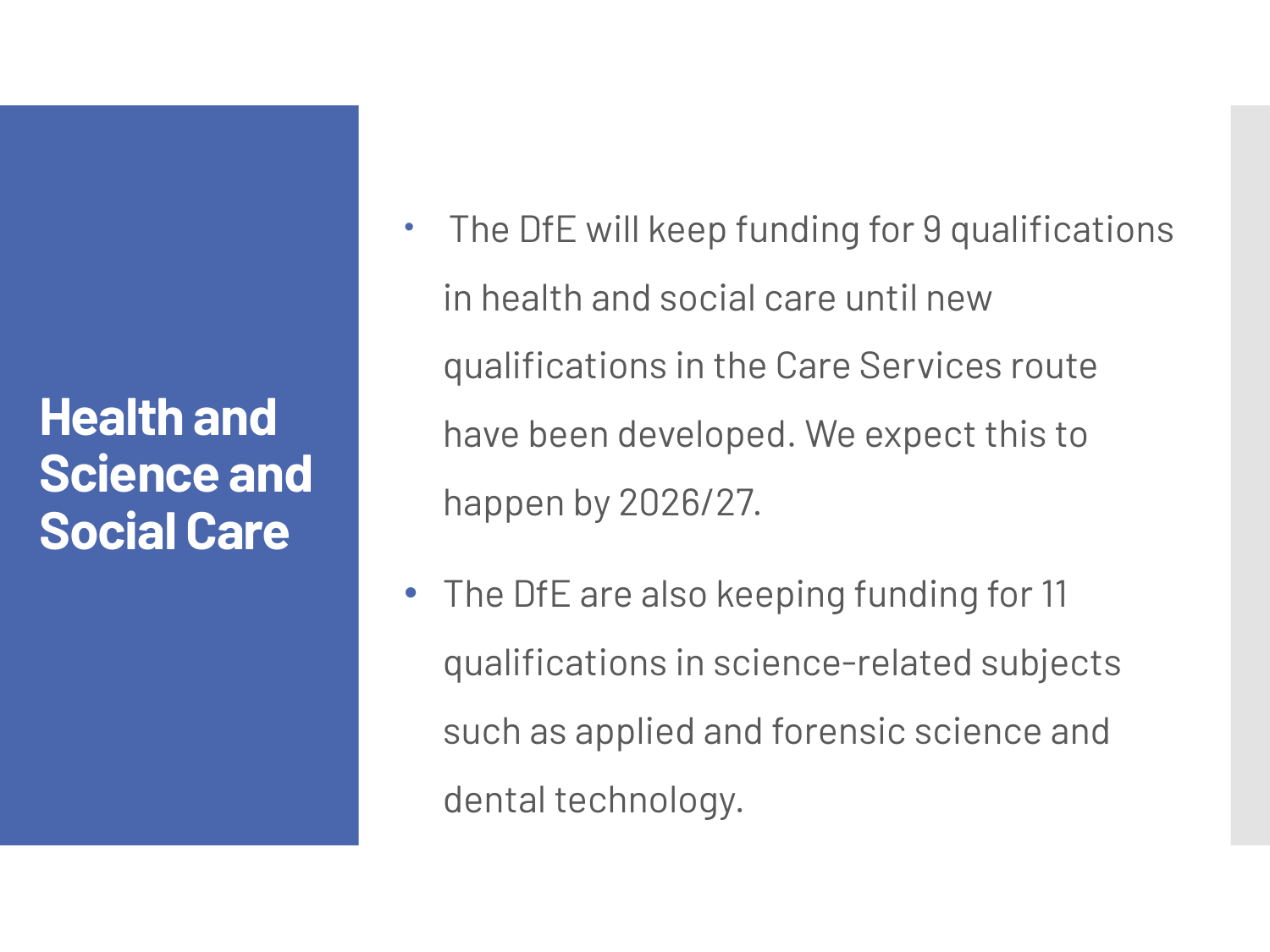

# Health and Science and Social Care
 The DfE will keep funding for 9 qualifications in health and social care until new qualifications in the Care Services route have been developed. We expect this to happen by 2026/27.
The DfE are also keeping funding for 11 qualifications in science-related subjects such as applied and forensic science and dental technology.